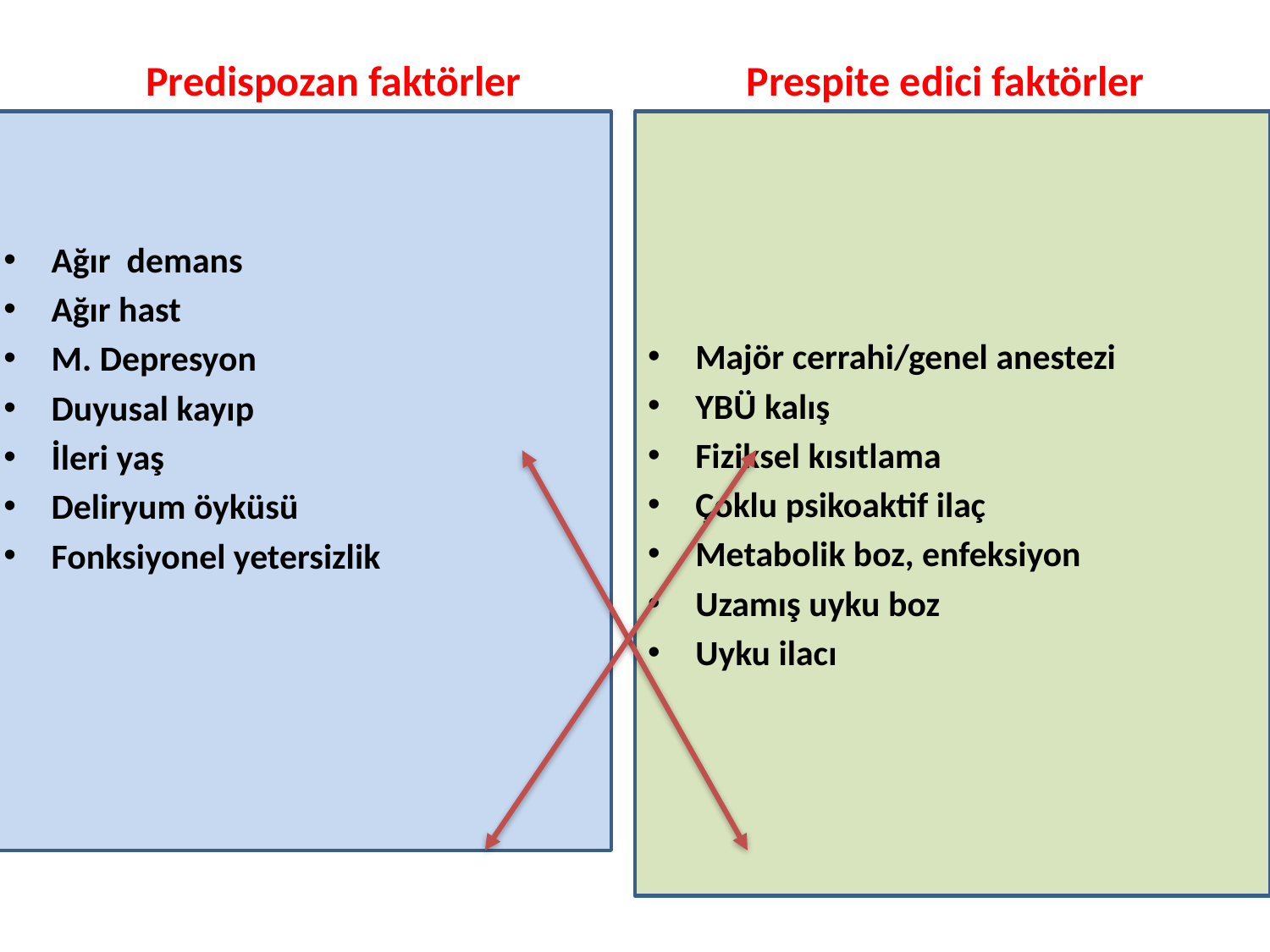

#
Predispozan faktörler
Prespite edici faktörler
Ağır  demans
Ağır hast
M. Depresyon
Duyusal kayıp
İleri yaş
Deliryum öyküsü
Fonksiyonel yetersizlik

Majör cerrahi/genel anestezi
YBÜ kalış
Fiziksel kısıtlama
Çoklu psikoaktif ilaç
Metabolik boz, enfeksiyon
Uzamış uyku boz
Uyku ilacı